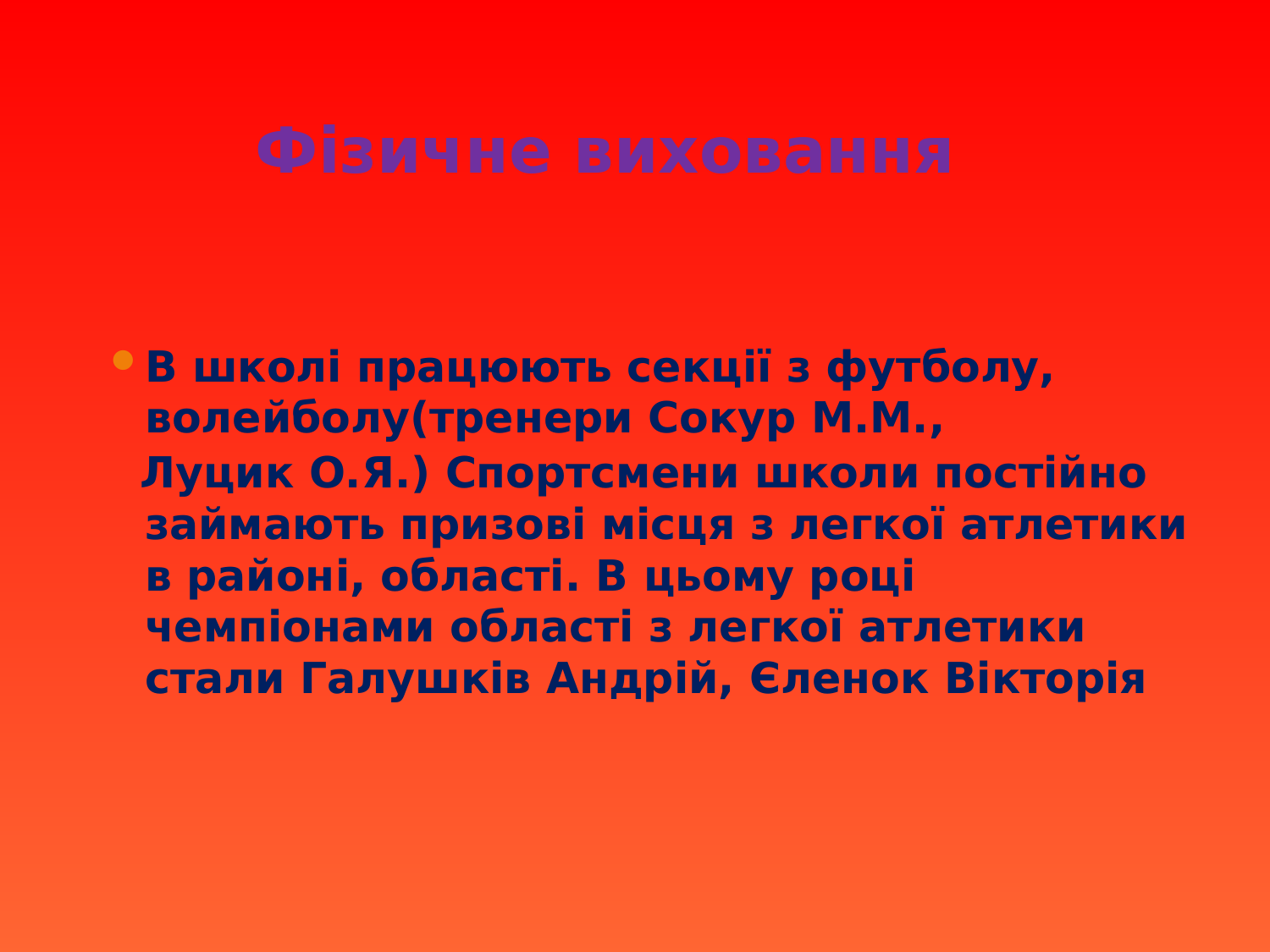

# Фізичне виховання
В школі працюють секції з футболу, волейболу(тренери Сокур М.М.,
  Луцик О.Я.) Спортсмени школи постійно займають призові місця з легкої атлетики в районі, області. В цьому році чемпіонами області з легкої атлетики стали Галушків Андрій, Єленок Вікторія